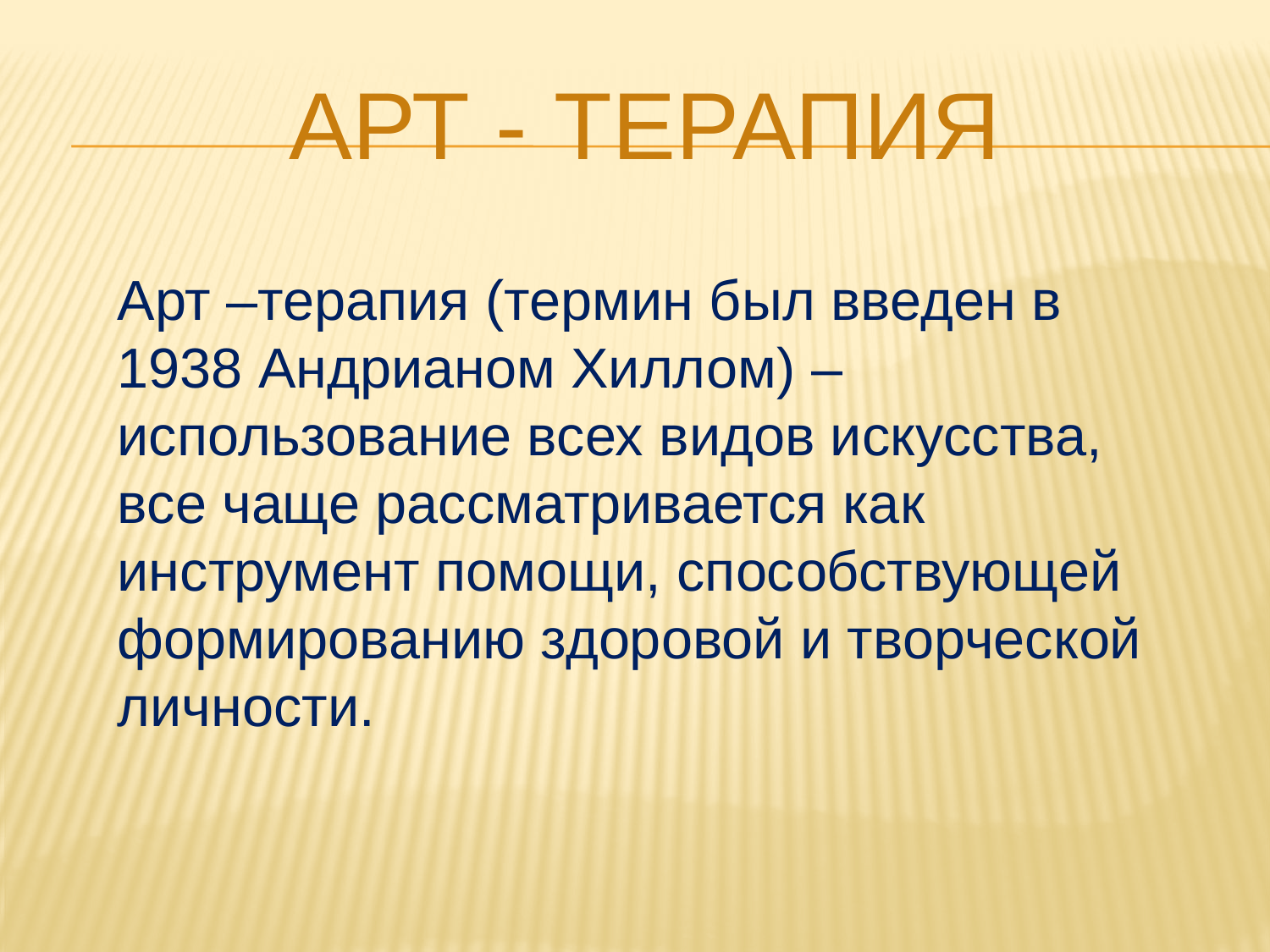

# Арт - терапия
Арт –терапия (термин был введен в 1938 Андрианом Хиллом) – использование всех видов искусства, все чаще рассматривается как инструмент помощи, способствующей формированию здоровой и творческой личности.